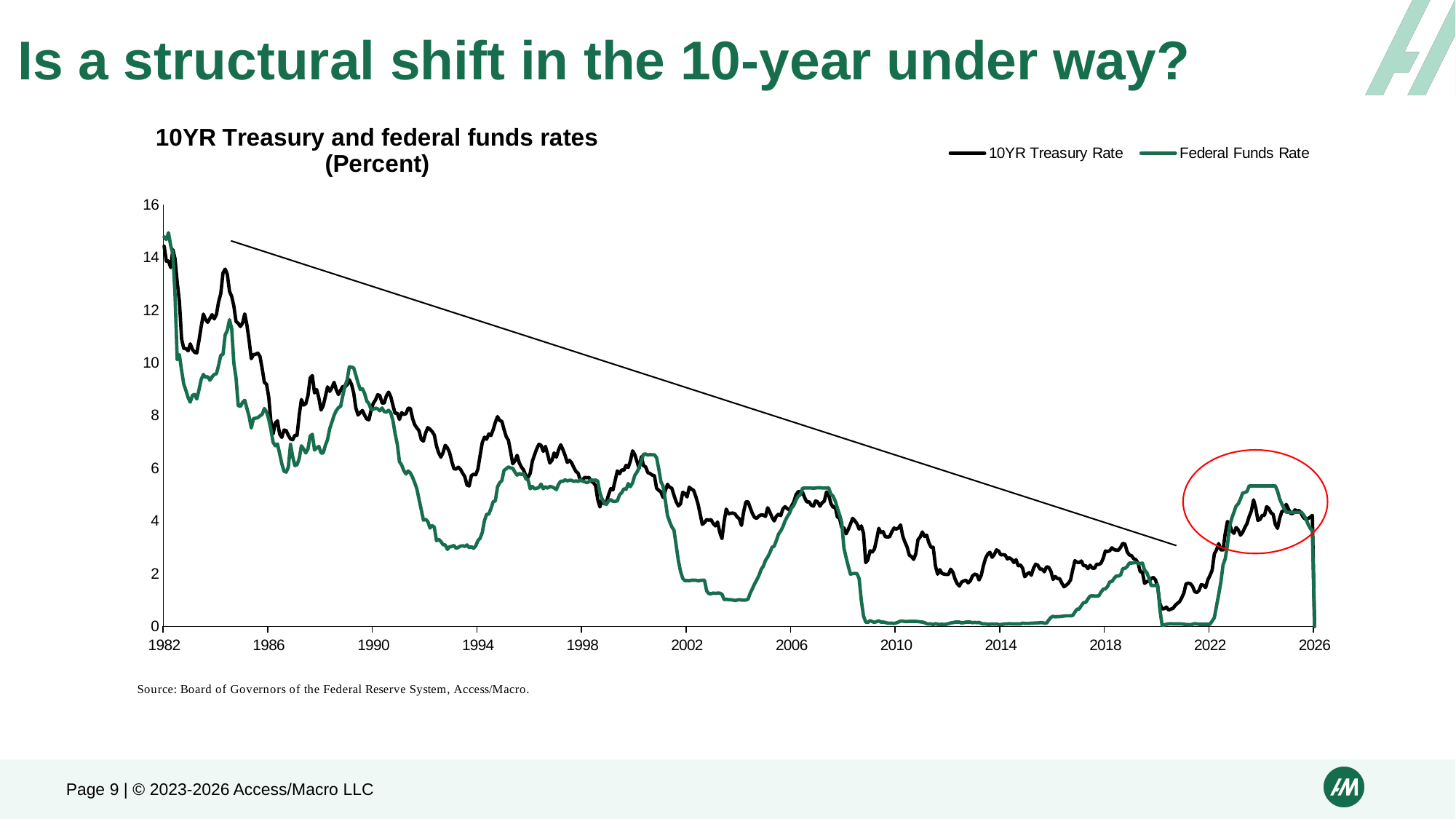

# Is a structural shift in the 10-year under way?

### Chart: 10YR Treasury and federal funds rates
(Percent)

| Category |  |  |
|---|---|---|
| 29983 | 14.43 | 14.78 |
| 30011 | 13.86 | 14.68 |
| 30042 | 13.87 | 14.94 |
| 30072 | 13.62 | 14.45 |
| 30103 | 14.3 | 14.15 |
| 30133 | 13.95 | 12.59 |
| 30164 | 13.06 | 10.12 |
| 30195 | 12.34 | 10.31 |
| 30225 | 10.91 | 9.71 |
| 30256 | 10.55 | 9.2 |
| 30286 | 10.54 | 8.95 |
| 30317 | 10.46 | 8.68 |
| 30348 | 10.72 | 8.51 |
| 30376 | 10.51 | 8.77 |
| 30407 | 10.4 | 8.8 |
| 30437 | 10.38 | 8.63 |
| 30468 | 10.85 | 8.98 |
| 30498 | 11.38 | 9.37 |
| 30529 | 11.85 | 9.56 |
| 30560 | 11.65 | 9.45 |
| 30590 | 11.54 | 9.48 |
| 30621 | 11.69 | 9.34 |
| 30651 | 11.83 | 9.47 |
| 30682 | 11.67 | 9.56 |
| 30713 | 11.84 | 9.59 |
| 30742 | 12.32 | 9.91 |
| 30773 | 12.63 | 10.29 |
| 30803 | 13.41 | 10.32 |
| 30834 | 13.56 | 11.06 |
| 30864 | 13.36 | 11.23 |
| 30895 | 12.72 | 11.64 |
| 30926 | 12.52 | 11.3 |
| 30956 | 12.16 | 9.99 |
| 30987 | 11.57 | 9.43 |
| 31017 | 11.5 | 8.38 |
| 31048 | 11.38 | 8.35 |
| 31079 | 11.51 | 8.5 |
| 31107 | 11.86 | 8.58 |
| 31138 | 11.43 | 8.27 |
| 31168 | 10.85 | 7.97 |
| 31199 | 10.16 | 7.53 |
| 31229 | 10.31 | 7.88 |
| 31260 | 10.33 | 7.9 |
| 31291 | 10.37 | 7.92 |
| 31321 | 10.24 | 7.99 |
| 31352 | 9.78 | 8.05 |
| 31382 | 9.26 | 8.27 |
| 31413 | 9.19 | 8.14 |
| 31444 | 8.7 | 7.86 |
| 31472 | 7.78 | 7.48 |
| 31503 | 7.3 | 6.99 |
| 31533 | 7.71 | 6.85 |
| 31564 | 7.8 | 6.92 |
| 31594 | 7.3 | 6.56 |
| 31625 | 7.17 | 6.17 |
| 31656 | 7.45 | 5.89 |
| 31686 | 7.43 | 5.85 |
| 31717 | 7.25 | 6.04 |
| 31747 | 7.11 | 6.91 |
| 31778 | 7.08 | 6.43 |
| 31809 | 7.25 | 6.1 |
| 31837 | 7.25 | 6.13 |
| 31868 | 8.02 | 6.37 |
| 31898 | 8.61 | 6.85 |
| 31929 | 8.4 | 6.73 |
| 31959 | 8.45 | 6.58 |
| 31990 | 8.76 | 6.73 |
| 32021 | 9.42 | 7.22 |
| 32051 | 9.52 | 7.29 |
| 32082 | 8.86 | 6.69 |
| 32112 | 8.99 | 6.77 |
| 32143 | 8.67 | 6.83 |
| 32174 | 8.21 | 6.58 |
| 32203 | 8.37 | 6.58 |
| 32234 | 8.72 | 6.87 |
| 32264 | 9.09 | 7.09 |
| 32295 | 8.92 | 7.51 |
| 32325 | 9.06 | 7.75 |
| 32356 | 9.26 | 8.01 |
| 32387 | 8.98 | 8.19 |
| 32417 | 8.8 | 8.3 |
| 32448 | 8.96 | 8.35 |
| 32478 | 9.11 | 8.76 |
| 32509 | 9.09 | 9.12 |
| 32540 | 9.17 | 9.36 |
| 32568 | 9.36 | 9.85 |
| 32599 | 9.18 | 9.84 |
| 32629 | 8.86 | 9.81 |
| 32660 | 8.28 | 9.53 |
| 32690 | 8.02 | 9.24 |
| 32721 | 8.11 | 8.99 |
| 32752 | 8.19 | 9.02 |
| 32782 | 8.01 | 8.84 |
| 32813 | 7.87 | 8.55 |
| 32843 | 7.84 | 8.45 |
| 32874 | 8.21 | 8.23 |
| 32905 | 8.47 | 8.24 |
| 32933 | 8.59 | 8.28 |
| 32964 | 8.79 | 8.26 |
| 32994 | 8.76 | 8.18 |
| 33025 | 8.48 | 8.29 |
| 33055 | 8.47 | 8.15 |
| 33086 | 8.75 | 8.13 |
| 33117 | 8.89 | 8.2 |
| 33147 | 8.72 | 8.11 |
| 33178 | 8.39 | 7.81 |
| 33208 | 8.08 | 7.31 |
| 33239 | 8.09 | 6.91 |
| 33270 | 7.85 | 6.25 |
| 33298 | 8.11 | 6.12 |
| 33329 | 8.04 | 5.91 |
| 33359 | 8.07 | 5.78 |
| 33390 | 8.28 | 5.9 |
| 33420 | 8.27 | 5.82 |
| 33451 | 7.9 | 5.66 |
| 33482 | 7.65 | 5.45 |
| 33512 | 7.53 | 5.21 |
| 33543 | 7.42 | 4.81 |
| 33573 | 7.09 | 4.43 |
| 33604 | 7.03 | 4.03 |
| 33635 | 7.34 | 4.06 |
| 33664 | 7.54 | 3.98 |
| 33695 | 7.48 | 3.73 |
| 33725 | 7.39 | 3.82 |
| 33756 | 7.26 | 3.76 |
| 33786 | 6.84 | 3.25 |
| 33817 | 6.59 | 3.3 |
| 33848 | 6.42 | 3.22 |
| 33878 | 6.59 | 3.1 |
| 33909 | 6.87 | 3.09 |
| 33939 | 6.77 | 2.92 |
| 33970 | 6.6 | 3.02 |
| 34001 | 6.26 | 3.03 |
| 34029 | 5.98 | 3.07 |
| 34060 | 5.97 | 2.96 |
| 34090 | 6.04 | 3.0 |
| 34121 | 5.96 | 3.04 |
| 34151 | 5.81 | 3.06 |
| 34182 | 5.68 | 3.03 |
| 34213 | 5.36 | 3.09 |
| 34243 | 5.33 | 2.99 |
| 34274 | 5.72 | 3.02 |
| 34304 | 5.77 | 2.96 |
| 34335 | 5.75 | 3.05 |
| 34366 | 5.97 | 3.25 |
| 34394 | 6.48 | 3.34 |
| 34425 | 6.97 | 3.56 |
| 34455 | 7.18 | 4.01 |
| 34486 | 7.1 | 4.25 |
| 34516 | 7.3 | 4.26 |
| 34547 | 7.24 | 4.47 |
| 34578 | 7.46 | 4.73 |
| 34608 | 7.74 | 4.76 |
| 34639 | 7.96 | 5.29 |
| 34669 | 7.81 | 5.45 |
| 34700 | 7.78 | 5.53 |
| 34731 | 7.47 | 5.92 |
| 34759 | 7.2 | 5.98 |
| 34790 | 7.06 | 6.05 |
| 34820 | 6.63 | 6.01 |
| 34851 | 6.17 | 6.0 |
| 34881 | 6.28 | 5.85 |
| 34912 | 6.49 | 5.74 |
| 34943 | 6.2 | 5.8 |
| 34973 | 6.04 | 5.76 |
| 35004 | 5.93 | 5.8 |
| 35034 | 5.71 | 5.6 |
| 35065 | 5.65 | 5.56 |
| 35096 | 5.81 | 5.22 |
| 35125 | 6.27 | 5.31 |
| 35156 | 6.51 | 5.22 |
| 35186 | 6.74 | 5.24 |
| 35217 | 6.91 | 5.27 |
| 35247 | 6.87 | 5.4 |
| 35278 | 6.64 | 5.22 |
| 35309 | 6.83 | 5.3 |
| 35339 | 6.53 | 5.24 |
| 35370 | 6.2 | 5.31 |
| 35400 | 6.3 | 5.29 |
| 35431 | 6.58 | 5.25 |
| 35462 | 6.42 | 5.19 |
| 35490 | 6.69 | 5.39 |
| 35521 | 6.89 | 5.51 |
| 35551 | 6.71 | 5.5 |
| 35582 | 6.49 | 5.56 |
| 35612 | 6.22 | 5.52 |
| 35643 | 6.3 | 5.54 |
| 35674 | 6.21 | 5.54 |
| 35704 | 6.03 | 5.5 |
| 35735 | 5.88 | 5.52 |
| 35765 | 5.81 | 5.5 |
| 35796 | 5.54 | 5.56 |
| 35827 | 5.57 | 5.51 |
| 35855 | 5.65 | 5.49 |
| 35886 | 5.64 | 5.45 |
| 35916 | 5.65 | 5.49 |
| 35947 | 5.5 | 5.56 |
| 35977 | 5.46 | 5.54 |
| 36008 | 5.34 | 5.55 |
| 36039 | 4.81 | 5.51 |
| 36069 | 4.53 | 5.07 |
| 36100 | 4.83 | 4.83 |
| 36130 | 4.65 | 4.68 |
| 36161 | 4.72 | 4.63 |
| 36192 | 5.0 | 4.76 |
| 36220 | 5.23 | 4.81 |
| 36251 | 5.18 | 4.74 |
| 36281 | 5.54 | 4.74 |
| 36312 | 5.9 | 4.76 |
| 36342 | 5.79 | 4.99 |
| 36373 | 5.94 | 5.07 |
| 36404 | 5.92 | 5.22 |
| 36434 | 6.11 | 5.2 |
| 36465 | 6.03 | 5.42 |
| 36495 | 6.28 | 5.3 |
| 36526 | 6.66 | 5.45 |
| 36557 | 6.52 | 5.73 |
| 36586 | 6.26 | 5.85 |
| 36617 | 5.99 | 6.02 |
| 36647 | 6.44 | 6.27 |
| 36678 | 6.1 | 6.53 |
| 36708 | 6.05 | 6.54 |
| 36739 | 5.83 | 6.5 |
| 36770 | 5.8 | 6.52 |
| 36800 | 5.74 | 6.51 |
| 36831 | 5.72 | 6.51 |
| 36861 | 5.24 | 6.4 |
| 36892 | 5.16 | 5.98 |
| 36923 | 5.1 | 5.49 |
| 36951 | 4.89 | 5.31 |
| 36982 | 5.14 | 4.8 |
| 37012 | 5.39 | 4.21 |
| 37043 | 5.28 | 3.97 |
| 37073 | 5.24 | 3.77 |
| 37104 | 4.97 | 3.65 |
| 37135 | 4.73 | 3.07 |
| 37165 | 4.57 | 2.49 |
| 37196 | 4.65 | 2.09 |
| 37226 | 5.09 | 1.82 |
| 37257 | 5.04 | 1.73 |
| 37288 | 4.91 | 1.74 |
| 37316 | 5.28 | 1.73 |
| 37347 | 5.21 | 1.75 |
| 37377 | 5.16 | 1.75 |
| 37408 | 4.93 | 1.75 |
| 37438 | 4.65 | 1.73 |
| 37469 | 4.26 | 1.74 |
| 37500 | 3.87 | 1.75 |
| 37530 | 3.94 | 1.75 |
| 37561 | 4.05 | 1.34 |
| 37591 | 4.03 | 1.24 |
| 37622 | 4.05 | 1.24 |
| 37653 | 3.9 | 1.26 |
| 37681 | 3.81 | 1.25 |
| 37712 | 3.96 | 1.26 |
| 37742 | 3.57 | 1.26 |
| 37773 | 3.33 | 1.22 |
| 37803 | 3.98 | 1.01 |
| 37834 | 4.45 | 1.03 |
| 37865 | 4.27 | 1.01 |
| 37895 | 4.29 | 1.01 |
| 37926 | 4.3 | 1.0 |
| 37956 | 4.27 | 0.98 |
| 37987 | 4.15 | 1.0 |
| 38018 | 4.08 | 1.01 |
| 38047 | 3.83 | 1.0 |
| 38078 | 4.35 | 1.0 |
| 38108 | 4.72 | 1.0 |
| 38139 | 4.73 | 1.03 |
| 38169 | 4.5 | 1.26 |
| 38200 | 4.28 | 1.43 |
| 38231 | 4.13 | 1.61 |
| 38261 | 4.1 | 1.76 |
| 38292 | 4.19 | 1.93 |
| 38322 | 4.23 | 2.16 |
| 38353 | 4.22 | 2.28 |
| 38384 | 4.17 | 2.5 |
| 38412 | 4.5 | 2.63 |
| 38443 | 4.34 | 2.79 |
| 38473 | 4.14 | 3.0 |
| 38504 | 4.0 | 3.04 |
| 38534 | 4.18 | 3.26 |
| 38565 | 4.26 | 3.5 |
| 38596 | 4.2 | 3.62 |
| 38626 | 4.46 | 3.78 |
| 38657 | 4.54 | 4.0 |
| 38687 | 4.47 | 4.16 |
| 38718 | 4.42 | 4.29 |
| 38749 | 4.57 | 4.49 |
| 38777 | 4.72 | 4.59 |
| 38808 | 4.99 | 4.79 |
| 38838 | 5.11 | 4.94 |
| 38869 | 5.11 | 4.99 |
| 38899 | 5.09 | 5.24 |
| 38930 | 4.88 | 5.25 |
| 38961 | 4.72 | 5.25 |
| 38991 | 4.73 | 5.25 |
| 39022 | 4.6 | 5.25 |
| 39052 | 4.56 | 5.24 |
| 39083 | 4.76 | 5.25 |
| 39114 | 4.72 | 5.26 |
| 39142 | 4.56 | 5.26 |
| 39173 | 4.69 | 5.25 |
| 39203 | 4.75 | 5.25 |
| 39234 | 5.1 | 5.25 |
| 39264 | 5.0 | 5.26 |
| 39295 | 4.67 | 5.02 |
| 39326 | 4.52 | 4.94 |
| 39356 | 4.53 | 4.76 |
| 39387 | 4.15 | 4.49 |
| 39417 | 4.1 | 4.24 |
| 39448 | 3.74 | 3.94 |
| 39479 | 3.74 | 2.98 |
| 39508 | 3.51 | 2.61 |
| 39539 | 3.68 | 2.28 |
| 39569 | 3.88 | 1.98 |
| 39600 | 4.1 | 2.0 |
| 39630 | 4.01 | 2.01 |
| 39661 | 3.89 | 2.0 |
| 39692 | 3.69 | 1.81 |
| 39722 | 3.81 | 0.97 |
| 39753 | 3.53 | 0.39 |
| 39783 | 2.42 | 0.16 |
| 39814 | 2.52 | 0.15 |
| 39845 | 2.87 | 0.22 |
| 39873 | 2.82 | 0.18 |
| 39904 | 2.93 | 0.15 |
| 39934 | 3.29 | 0.18 |
| 39965 | 3.72 | 0.21 |
| 39995 | 3.56 | 0.16 |
| 40026 | 3.59 | 0.16 |
| 40057 | 3.4 | 0.15 |
| 40087 | 3.39 | 0.12 |
| 40118 | 3.4 | 0.12 |
| 40148 | 3.59 | 0.12 |
| 40179 | 3.73 | 0.11 |
| 40210 | 3.69 | 0.13 |
| 40238 | 3.73 | 0.16 |
| 40269 | 3.85 | 0.2 |
| 40299 | 3.42 | 0.2 |
| 40330 | 3.2 | 0.18 |
| 40360 | 3.01 | 0.18 |
| 40391 | 2.7 | 0.19 |
| 40422 | 2.65 | 0.19 |
| 40452 | 2.54 | 0.19 |
| 40483 | 2.76 | 0.19 |
| 40513 | 3.29 | 0.18 |
| 40544 | 3.39 | 0.17 |
| 40575 | 3.58 | 0.16 |
| 40603 | 3.41 | 0.14 |
| 40634 | 3.46 | 0.1 |
| 40664 | 3.17 | 0.09 |
| 40695 | 3.0 | 0.09 |
| 40725 | 3.0 | 0.07 |
| 40756 | 2.3 | 0.1 |
| 40787 | 1.98 | 0.08 |
| 40817 | 2.15 | 0.07 |
| 40848 | 2.01 | 0.08 |
| 40878 | 1.98 | 0.07 |
| 40909 | 1.97 | 0.08 |
| 40940 | 1.97 | 0.1 |
| 40969 | 2.17 | 0.13 |
| 41000 | 2.05 | 0.14 |
| 41030 | 1.8 | 0.16 |
| 41061 | 1.62 | 0.16 |
| 41091 | 1.53 | 0.16 |
| 41122 | 1.68 | 0.13 |
| 41153 | 1.72 | 0.14 |
| 41183 | 1.75 | 0.16 |
| 41214 | 1.65 | 0.16 |
| 41244 | 1.72 | 0.16 |
| 41275 | 1.91 | 0.14 |
| 41306 | 1.98 | 0.15 |
| 41334 | 1.96 | 0.14 |
| 41365 | 1.76 | 0.15 |
| 41395 | 1.93 | 0.11 |
| 41426 | 2.3 | 0.09 |
| 41456 | 2.58 | 0.09 |
| 41487 | 2.74 | 0.08 |
| 41518 | 2.81 | 0.08 |
| 41548 | 2.62 | 0.09 |
| 41579 | 2.72 | 0.08 |
| 41609 | 2.9 | 0.09 |
| 41640 | 2.86 | 0.07 |
| 41671 | 2.71 | 0.07 |
| 41699 | 2.72 | 0.08 |
| 41730 | 2.71 | 0.09 |
| 41760 | 2.56 | 0.09 |
| 41791 | 2.6 | 0.1 |
| 41821 | 2.54 | 0.09 |
| 41852 | 2.42 | 0.09 |
| 41883 | 2.53 | 0.09 |
| 41913 | 2.3 | 0.09 |
| 41944 | 2.33 | 0.09 |
| 41974 | 2.21 | 0.12 |
| 42005 | 1.88 | 0.11 |
| 42036 | 1.98 | 0.11 |
| 42064 | 2.04 | 0.11 |
| 42095 | 1.94 | 0.12 |
| 42125 | 2.2 | 0.12 |
| 42156 | 2.36 | 0.13 |
| 42186 | 2.32 | 0.13 |
| 42217 | 2.17 | 0.14 |
| 42248 | 2.17 | 0.14 |
| 42278 | 2.07 | 0.12 |
| 42309 | 2.26 | 0.12 |
| 42339 | 2.24 | 0.24 |
| 42370 | 2.09 | 0.34 |
| 42401 | 1.78 | 0.38 |
| 42430 | 1.89 | 0.36 |
| 42461 | 1.81 | 0.37 |
| 42491 | 1.81 | 0.37 |
| 42522 | 1.64 | 0.38 |
| 42552 | 1.5 | 0.39 |
| 42583 | 1.56 | 0.4 |
| 42614 | 1.63 | 0.4 |
| 42644 | 1.76 | 0.4 |
| 42675 | 2.14 | 0.41 |
| 42705 | 2.49 | 0.54 |
| 42736 | 2.43 | 0.65 |
| 42767 | 2.42 | 0.66 |
| 42795 | 2.48 | 0.79 |
| 42826 | 2.3 | 0.9 |
| 42856 | 2.3 | 0.91 |
| 42887 | 2.19 | 1.04 |
| 42917 | 2.32 | 1.15 |
| 42948 | 2.21 | 1.16 |
| 42979 | 2.2 | 1.15 |
| 43009 | 2.36 | 1.15 |
| 43040 | 2.35 | 1.16 |
| 43070 | 2.4 | 1.3 |
| 43101 | 2.58 | 1.41 |
| 43132 | 2.86 | 1.42 |
| 43160 | 2.84 | 1.51 |
| 43191 | 2.87 | 1.69 |
| 43221 | 2.98 | 1.7 |
| 43252 | 2.91 | 1.82 |
| 43282 | 2.89 | 1.91 |
| 43313 | 2.89 | 1.91 |
| 43344 | 3.0 | 1.95 |
| 43374 | 3.15 | 2.19 |
| 43405 | 3.12 | 2.2 |
| 43435 | 2.83 | 2.27 |
| 43466 | 2.71 | 2.4 |
| 43497 | 2.68 | 2.4 |
| 43525 | 2.57 | 2.41 |
| 43556 | 2.53 | 2.42 |
| 43586 | 2.4 | 2.39 |
| 43617 | 2.07 | 2.38 |
| 43647 | 2.06 | 2.4 |
| 43678 | 1.63 | 2.13 |
| 43709 | 1.7 | 2.04 |
| 43739 | 1.71 | 1.83 |
| 43770 | 1.81 | 1.55 |
| 43800 | 1.86 | 1.55 |
| 43831 | 1.76 | 1.55 |
| 43862 | 1.5 | 1.58 |
| 43891 | 0.87 | 0.65 |
| 43922 | 0.66 | 0.05 |
| 43952 | 0.67 | 0.05 |
| 43983 | 0.73 | 0.08 |
| 44013 | 0.62 | 0.09 |
| 44044 | 0.65 | 0.1 |
| 44075 | 0.68 | 0.09 |
| 44105 | 0.79 | 0.09 |
| 44136 | 0.87 | 0.09 |
| 44166 | 0.93 | 0.09 |
| 44197 | 1.08 | 0.09 |
| 44228 | 1.26 | 0.08 |
| 44256 | 1.61 | 0.07 |
| 44287 | 1.64 | 0.07 |
| 44317 | 1.62 | 0.06 |
| 44348 | 1.52 | 0.08 |
| 44378 | 1.32 | 0.1 |
| 44409 | 1.28 | 0.09 |
| 44440 | 1.37 | 0.08 |
| 44470 | 1.58 | 0.08 |
| 44501 | 1.56 | 0.08 |
| 44531 | 1.47 | 0.08 |
| 44562 | 1.76 | 0.08 |
| 44593 | 1.93 | 0.08 |
| 44621 | 2.13 | 0.2 |
| 44652 | 2.75 | 0.33 |
| 44682 | 2.9 | 0.77 |
| 44713 | 3.14 | 1.21 |
| 44743 | 2.9 | 1.68 |
| 44774 | 2.9 | 2.33 |
| 44805 | 3.52 | 2.56 |
| 44835 | 3.98 | 3.08 |
| 44866 | 3.89 | 3.78 |
| 44896 | 3.62 | 4.1 |
| 44927 | 3.53 | 4.33 |
| 44958 | 3.75 | 4.57 |
| 44986 | 3.66 | 4.65 |
| 45017 | 3.46 | 4.83 |
| 45047 | 3.57 | 5.06 |
| 45078 | 3.75 | 5.08 |
| 45108 | 3.9 | 5.12 |
| 45139 | 4.17 | 5.33 |
| 45170 | 4.38 | 5.33 |
| 45200 | 4.8 | 5.33 |
| 45231 | 4.5 | 5.33 |
| 45261 | 4.02 | 5.33 |
| 45292 | 4.06 | 5.33 |
| 45323 | 4.21 | 5.33 |
| 45352 | 4.21 | 5.33 |
| 45383 | 4.54 | 5.33 |
| 45413 | 4.48 | 5.33 |
| 45444 | 4.31 | 5.33 |
| 45474 | 4.25 | 5.33 |
| 45505 | 3.87 | 5.33 |
| 45536 | 3.72 | 5.13 |
| 45566 | 4.1 | 4.83 |
| 45597 | 4.36 | 4.64 |
| 45627 | 4.39 | 4.48 |
| 45658 | 4.63 | 4.33 |
| 45689 | 4.45 | 4.33 |
| 45717 | 4.28 | 4.33 |
| 45748 | 4.28 | 4.33 |
| 45778 | 4.42 | 4.33 |
| 45809 | 4.38 | 4.33 |
| 45839 | 4.39 | 4.33 |
| 45870 | 4.26 | 4.33 |
| 45901 | 4.12 | 4.22 |
| 45931 | 4.06 | 4.09 |
| 45962 | 4.09 | 3.88 |
| 45992 | 4.14 | 3.72 |
| 46023 | 4.21 | 3.64 |
| 46054 | None | None |